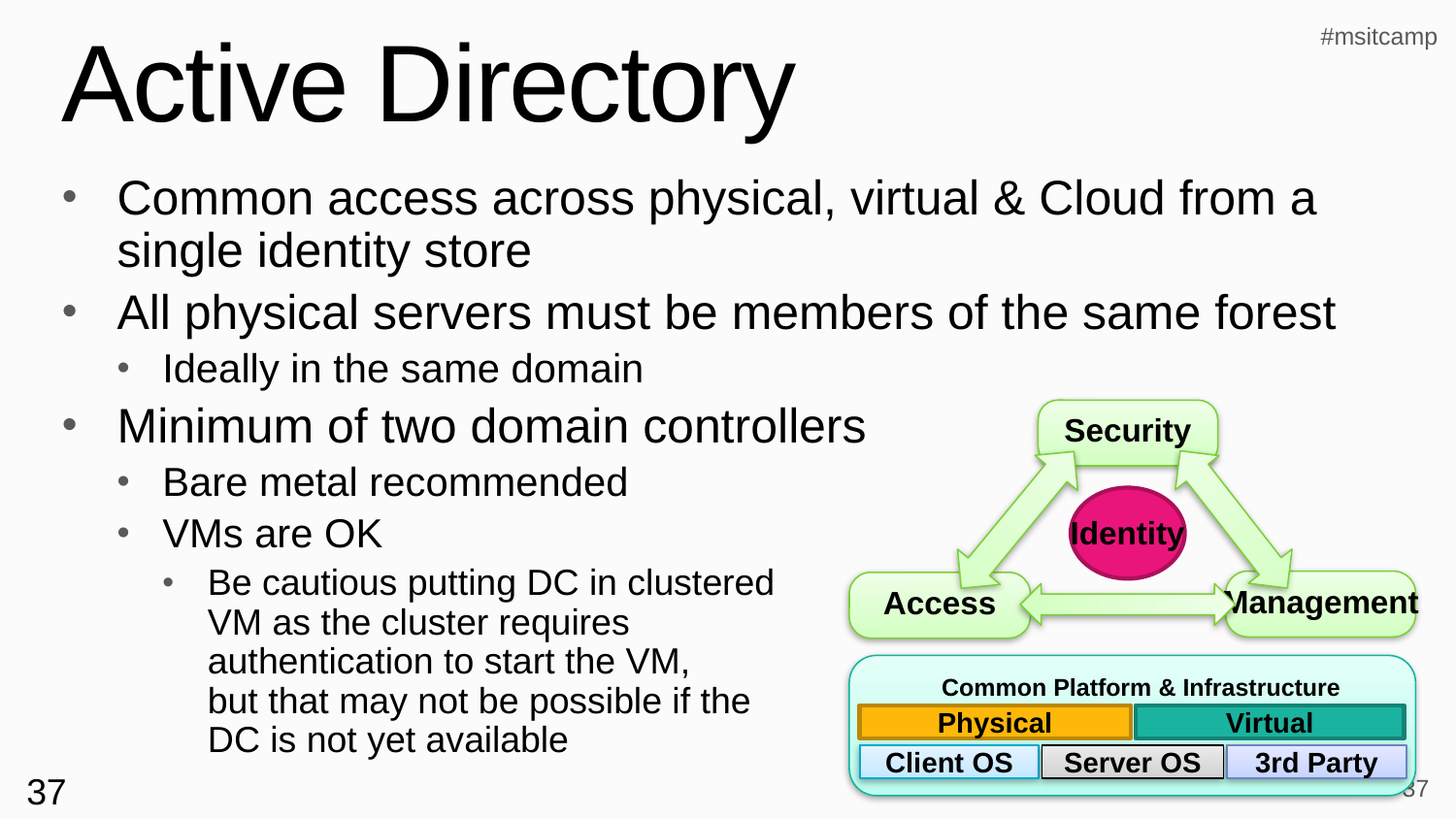

# Active Directory
Common access across physical, virtual & Cloud from a single identity store
All physical servers must be members of the same forest
Ideally in the same domain
Minimum of two domain controllers
Bare metal recommended
VMs are OK
Be cautious putting DC in clustered
VM as the cluster requires
authentication to start the VM,
but that may not be possible if the
DC is not yet available

Security

Identity

Management
Access
Common Platform & Infrastructure
Physical
Virtual
Client OS
Server OS
3rd Party
37